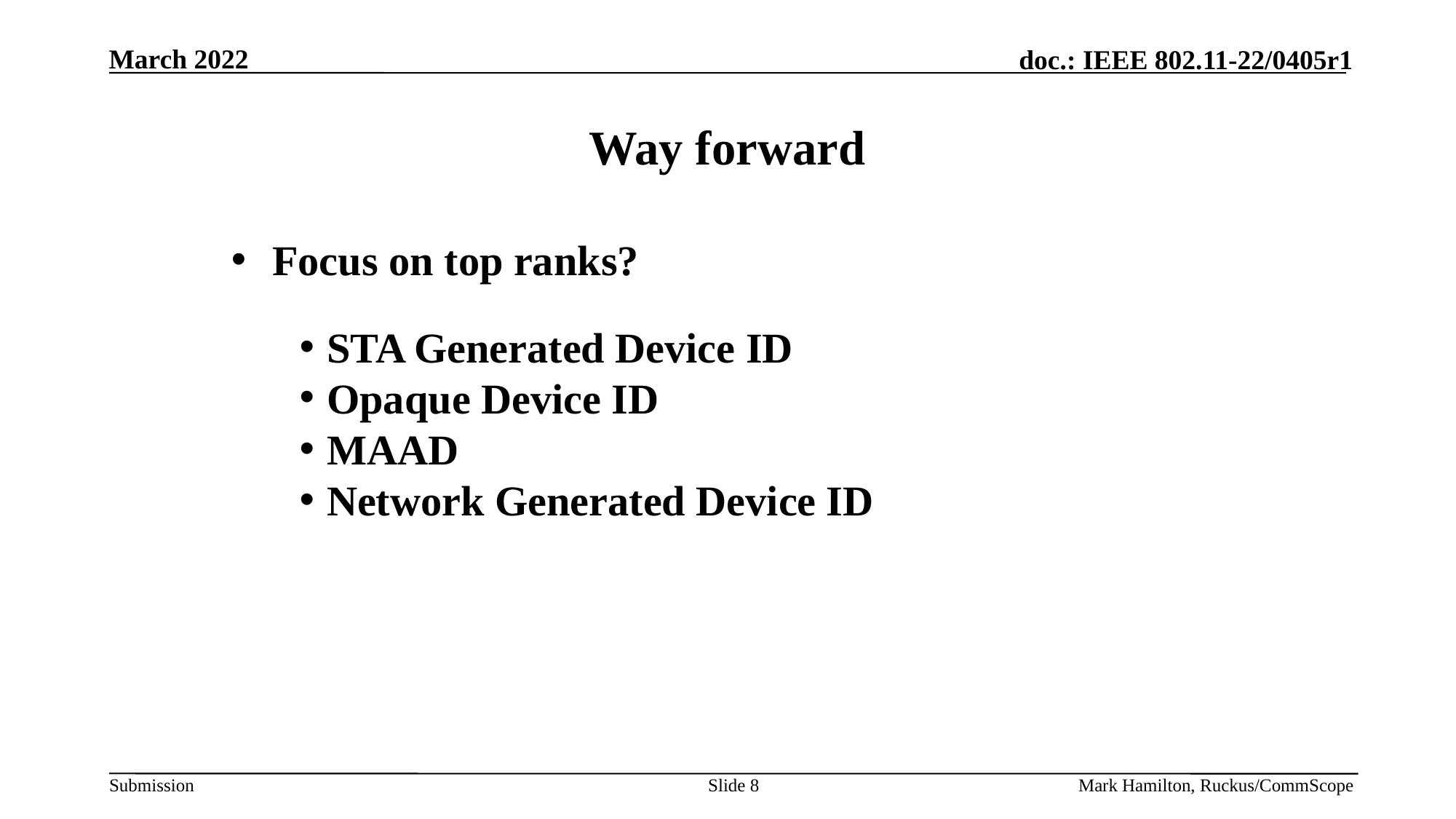

# Way forward
Focus on top ranks?
Opaque Device ID
STA Generated Device ID
Opaque Device ID
MAAD
Network Generated Device ID

Slide 8